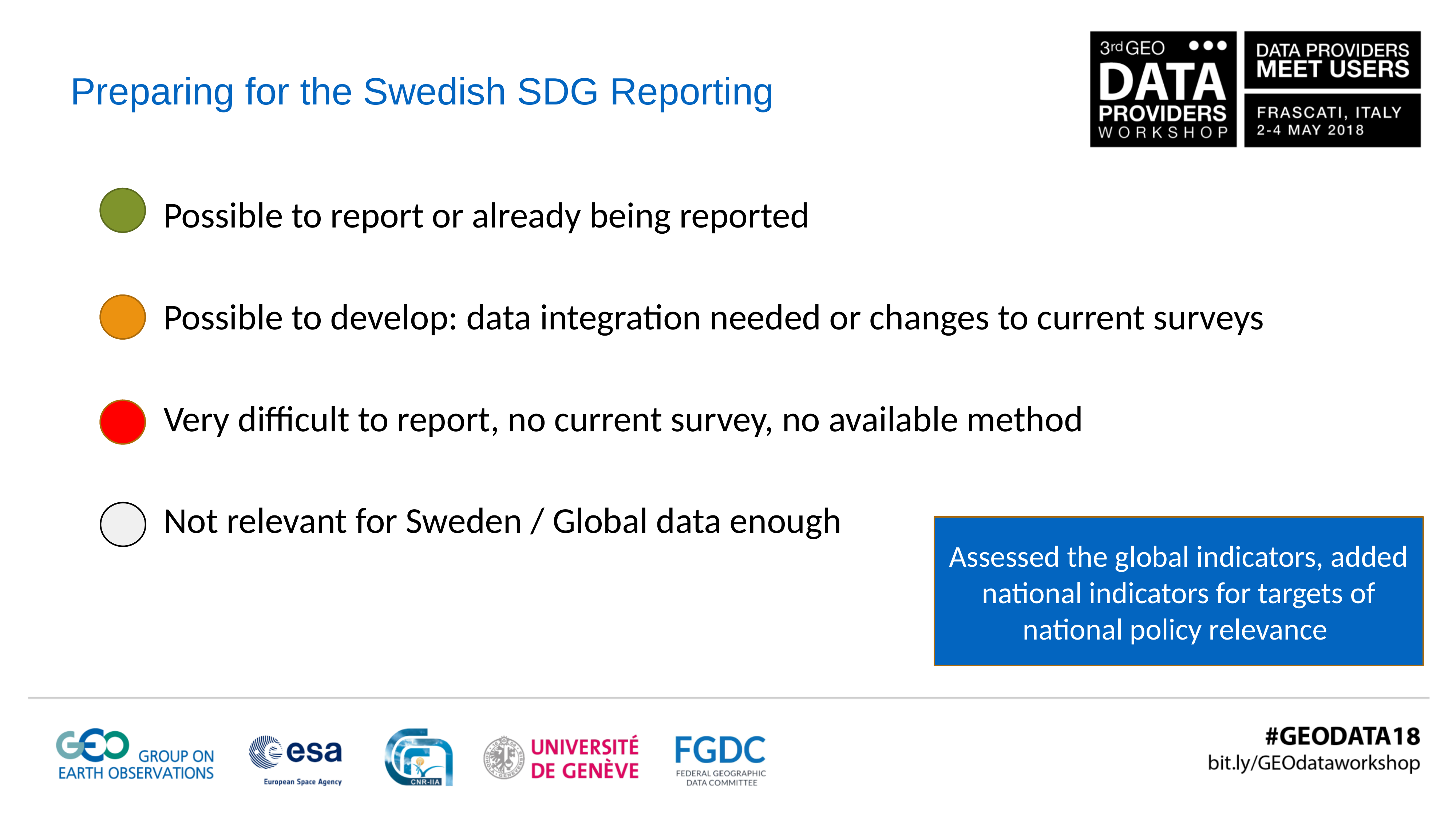

Preparing for the Swedish SDG Reporting

  Possible to report or already being reported

  Possible to develop: data integration needed or changes to current surveys

  Very difficult to report, no current survey, no available method

  Not relevant for Sweden / Global data enough

Assessed the global indicators, added national indicators for targets of national policy relevance